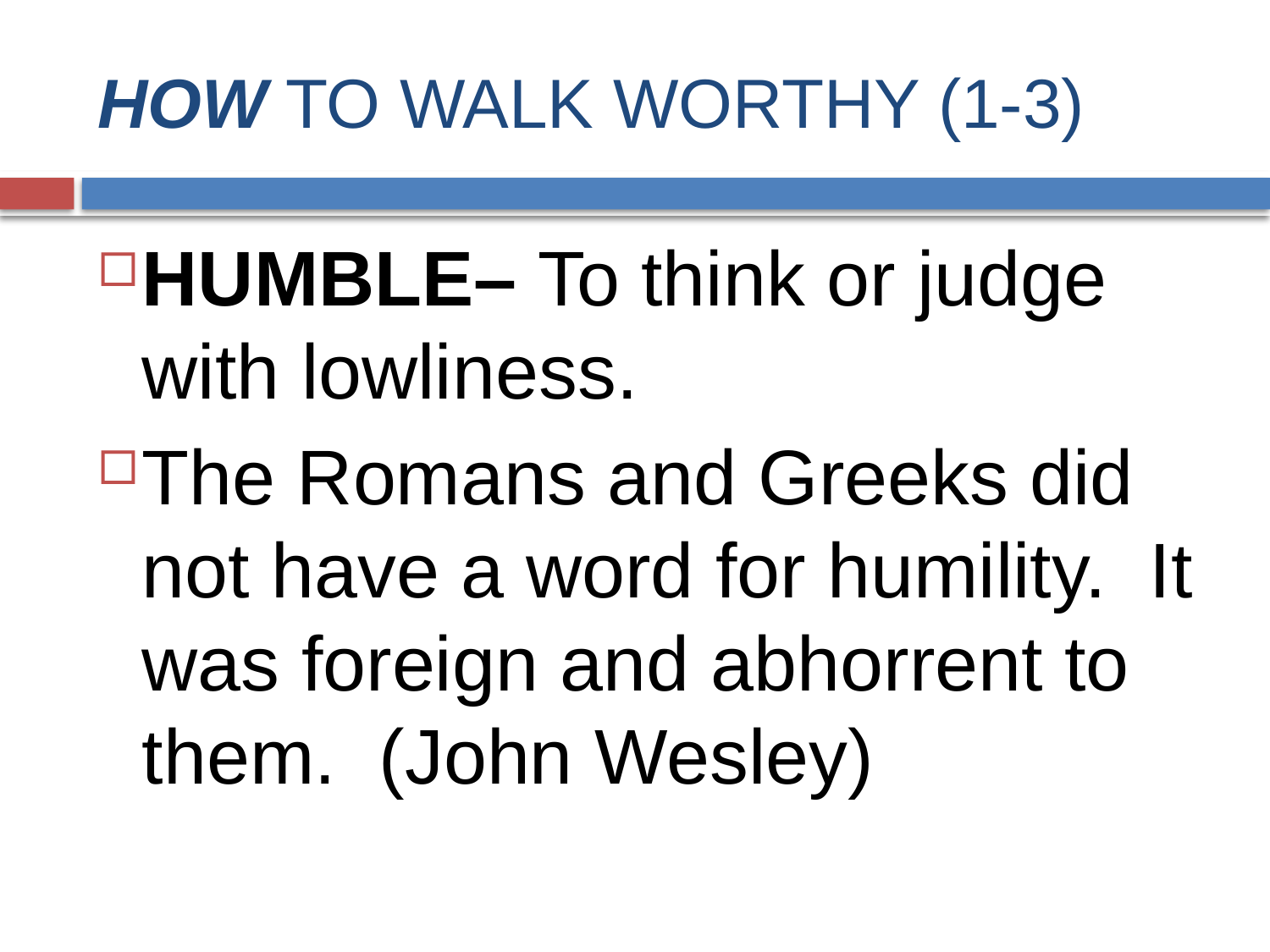

# HOW TO WALK WORTHY (1-3)
HUMBLE– To think or judge with lowliness.
The Romans and Greeks did not have a word for humility.  It was foreign and abhorrent to them.  (John Wesley)